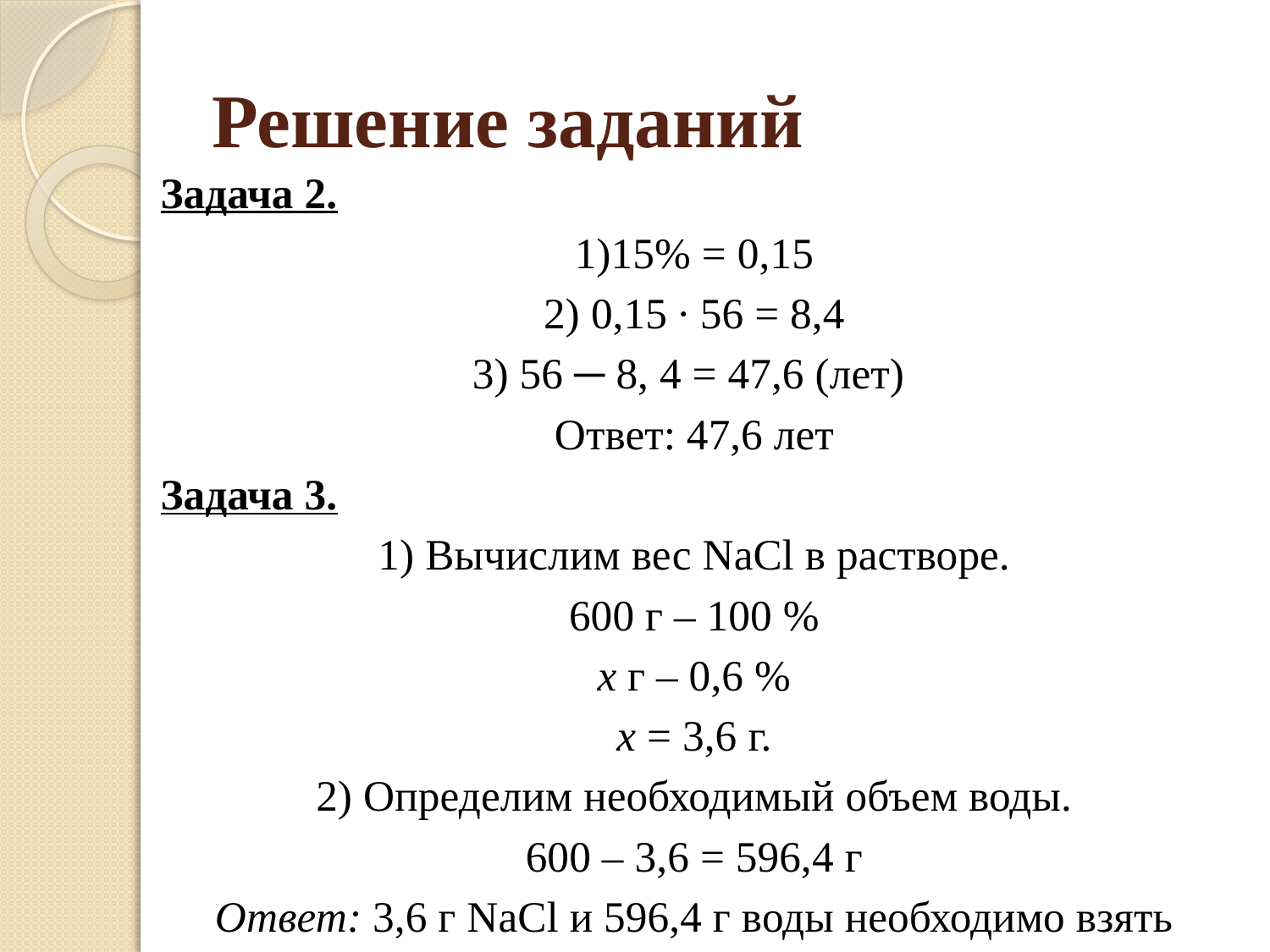

# Решение заданий
Задача 2.
1)15% = 0,15
2) 0,15 ∙ 56 = 8,4
3) 56 ─ 8, 4 = 47,6 (лет)
Ответ: 47,6 лет
Задача 3.
1) Вычислим вес NaCl в растворе.
600 г – 100 %
х г – 0,6 %
х = 3,6 г.
2) Определим необходимый объем воды.
600 – 3,6 = 596,4 г
Ответ: 3,6 г NaCl и 596,4 г воды необходимо взять